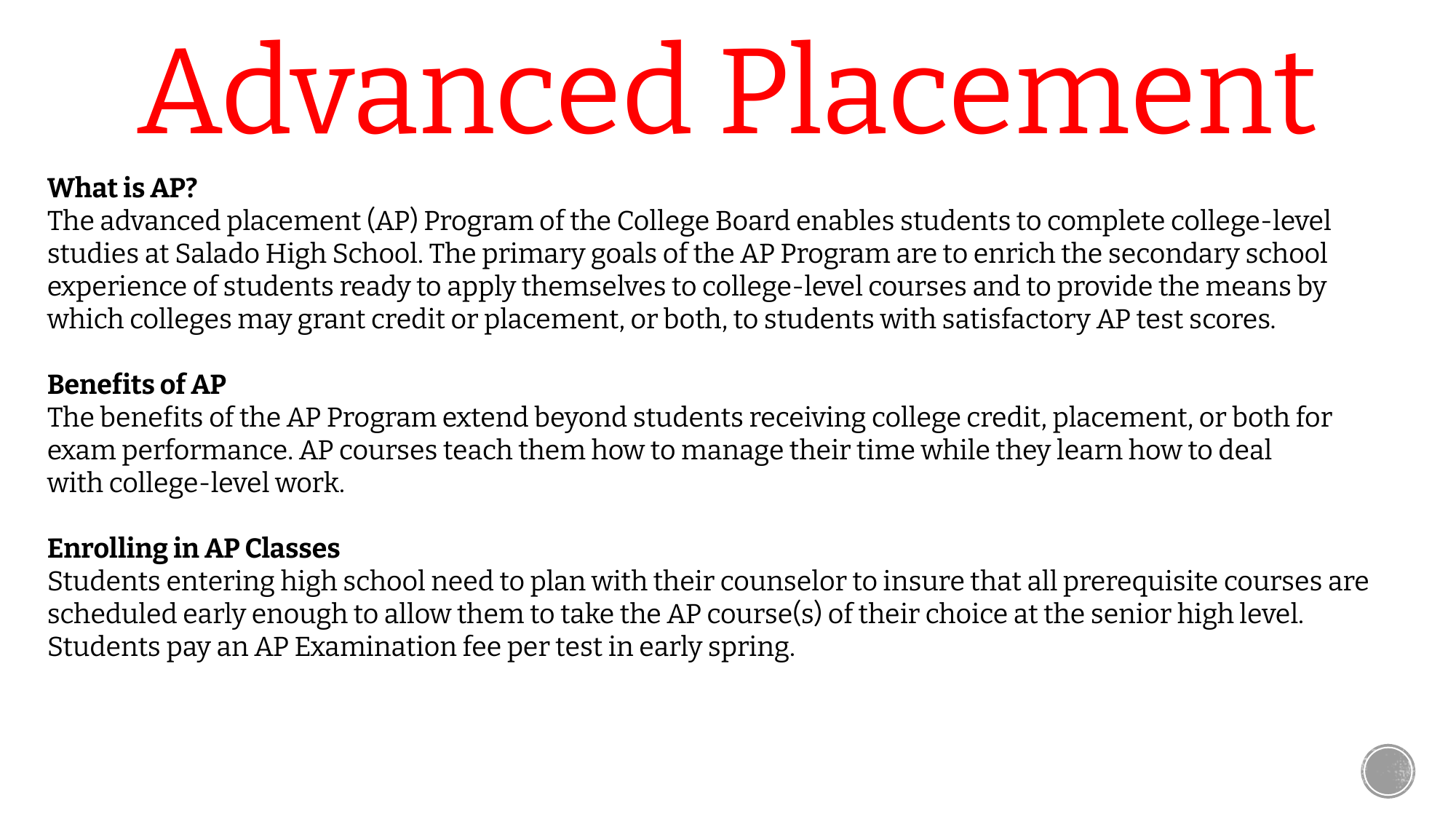

Advanced Placement
What is AP?
The advanced placement (AP) Program of the College Board enables students to complete college-level
studies at Salado High School. The primary goals of the AP Program are to enrich the secondary school experience of students ready to apply themselves to college-level courses and to provide the means by which colleges may grant credit or placement, or both, to students with satisfactory AP test scores.

Benefits of AP
The benefits of the AP Program extend beyond students receiving college credit, placement, or both for
exam performance. AP courses teach them how to manage their time while they learn how to deal
with college-level work.

Enrolling in AP Classes
Students entering high school need to plan with their counselor to insure that all prerequisite courses are
scheduled early enough to allow them to take the AP course(s) of their choice at the senior high level. Students pay an AP Examination fee per test in early spring.